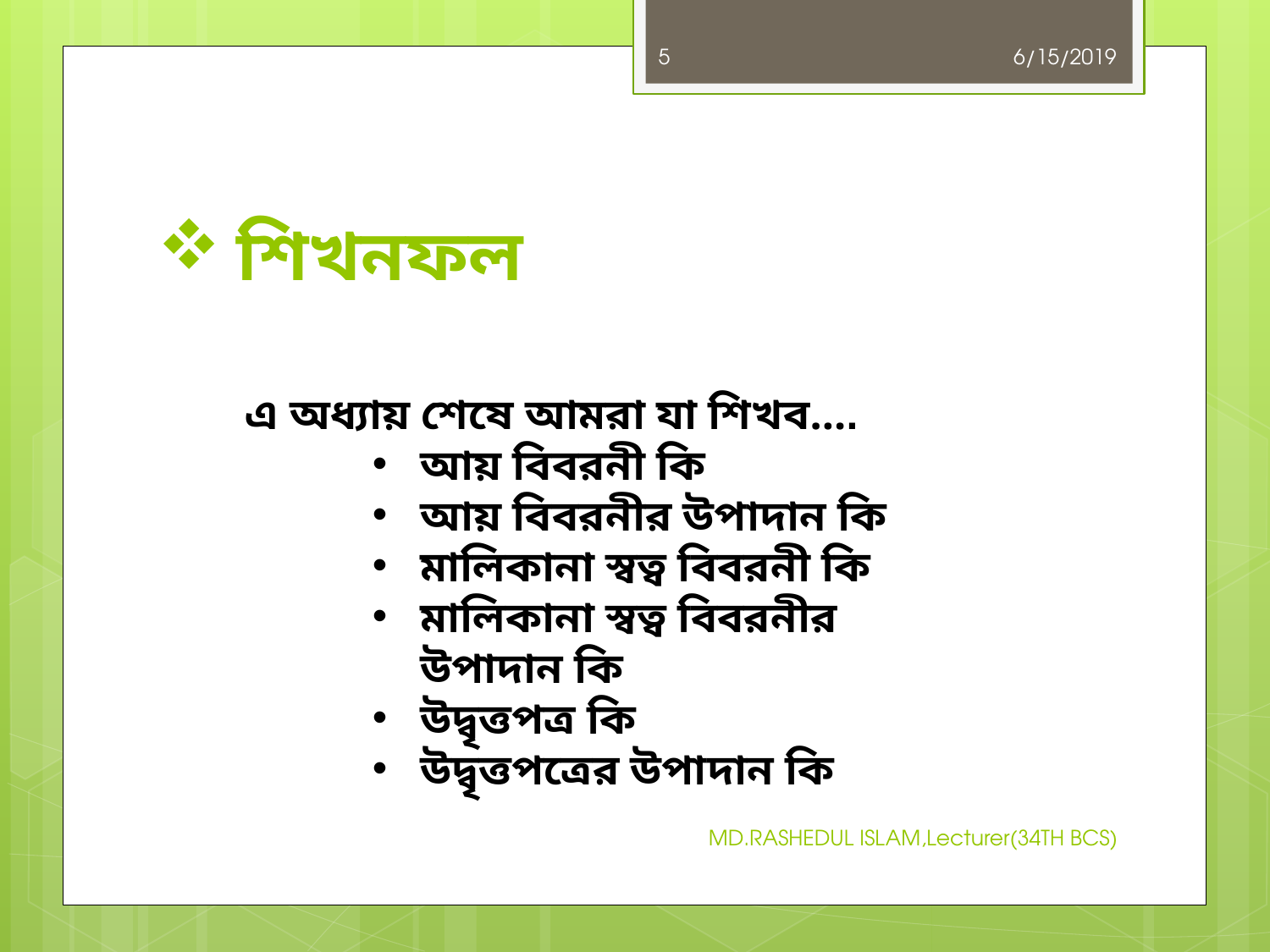

5
6/15/2019
# শিখনফল
এ অধ্যায় শেষে আমরা যা শিখব….
আয় বিবরনী কি
আয় বিবরনীর উপাদান কি
মালিকানা স্বত্ব বিবরনী কি
মালিকানা স্বত্ব বিবরনীর উপাদান কি
উদ্বৃত্তপত্র কি
উদ্বৃত্তপত্রের উপাদান কি

MD.RASHEDUL ISLAM,Lecturer(34TH BCS)